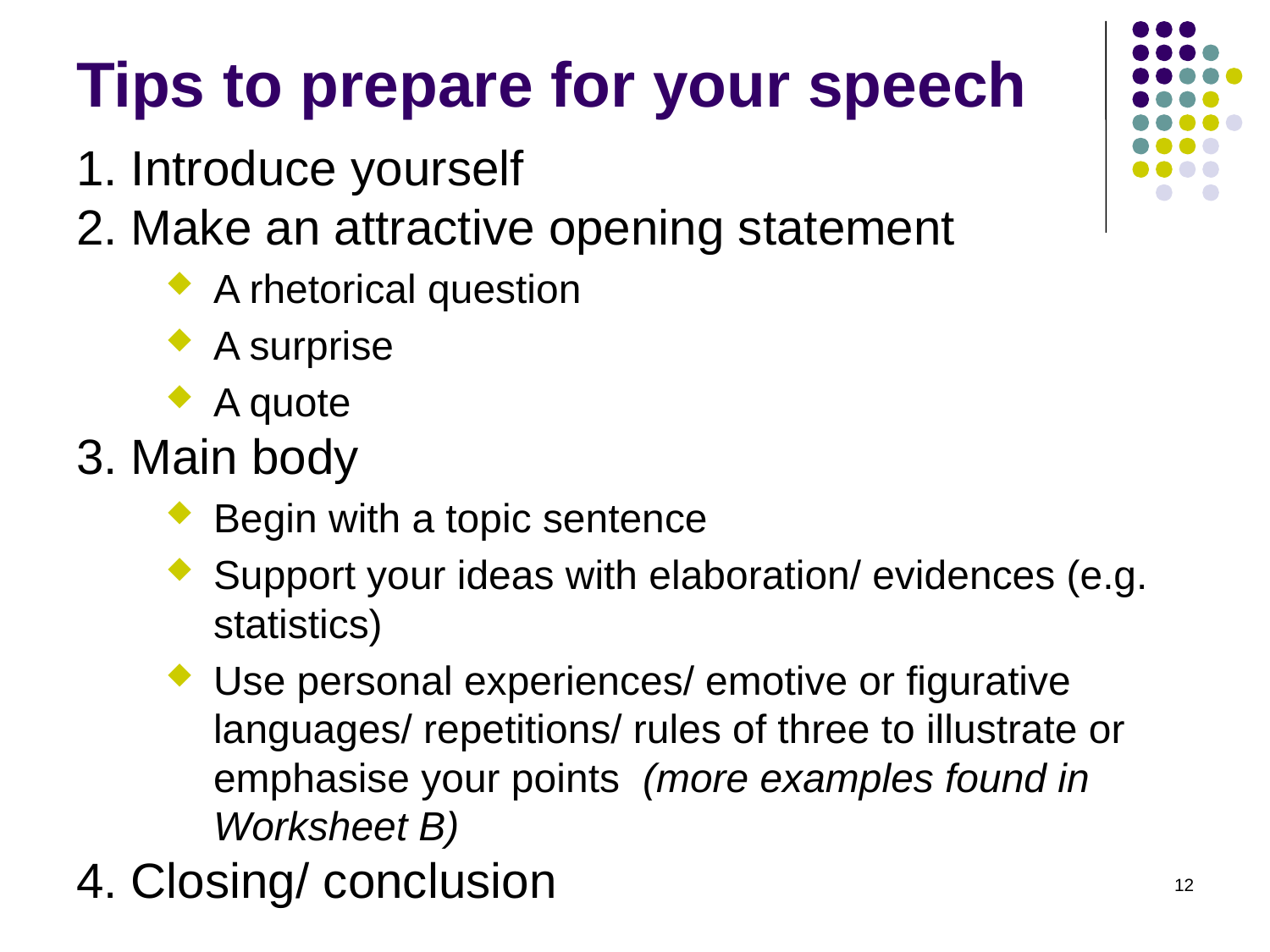

# Tips to prepare for your speech
1. Introduce yourself
2. Make an attractive opening statement
A rhetorical question
A surprise
A quote
3. Main body
Begin with a topic sentence
Support your ideas with elaboration/ evidences (e.g. statistics)
Use personal experiences/ emotive or figurative  languages/ repetitions/ rules of three to illustrate or emphasise your points  (more examples found in Worksheet B)
4. Closing/ conclusion
12